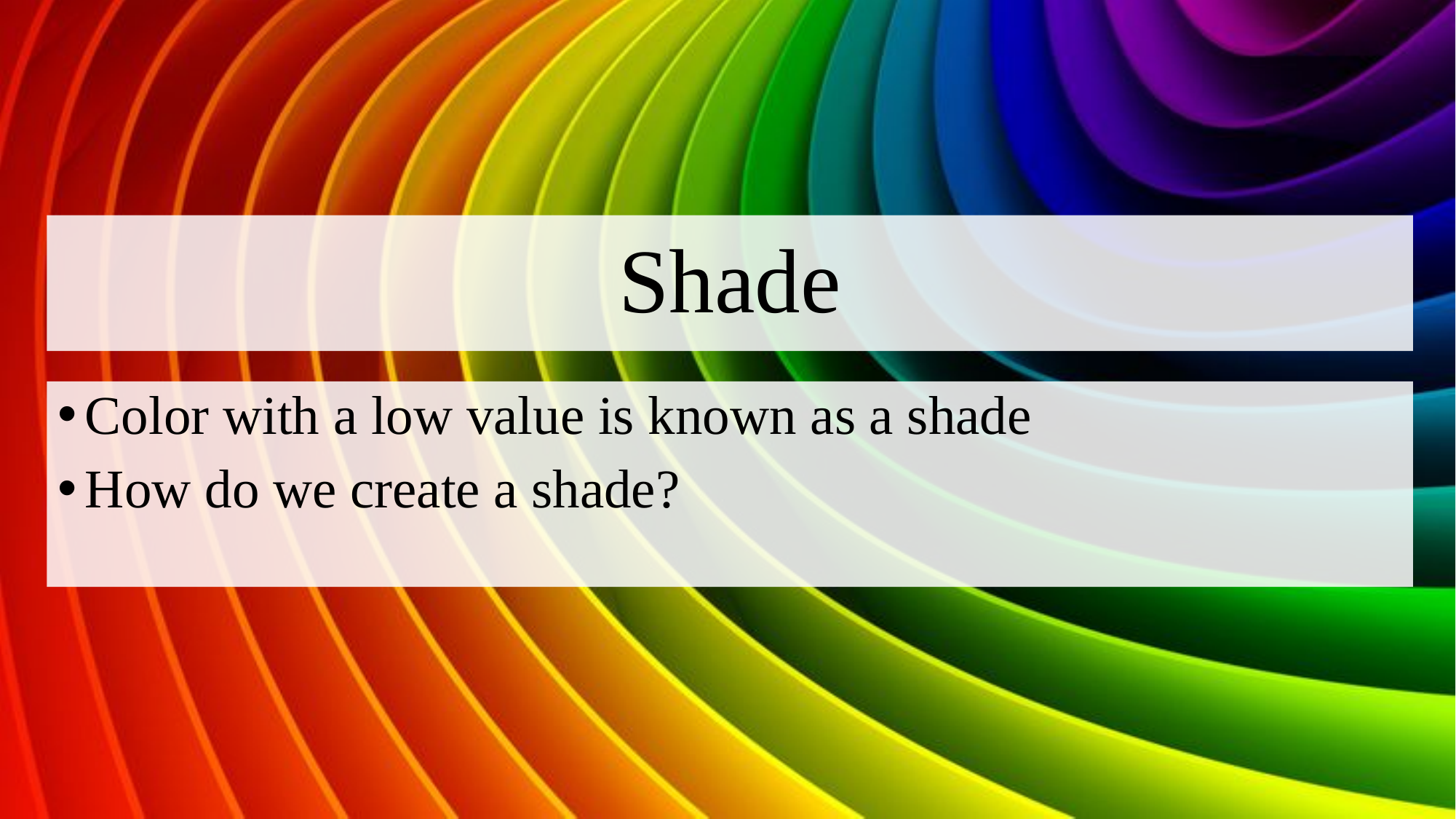

# Shade
Color with a low value is known as a shade
How do we create a shade?